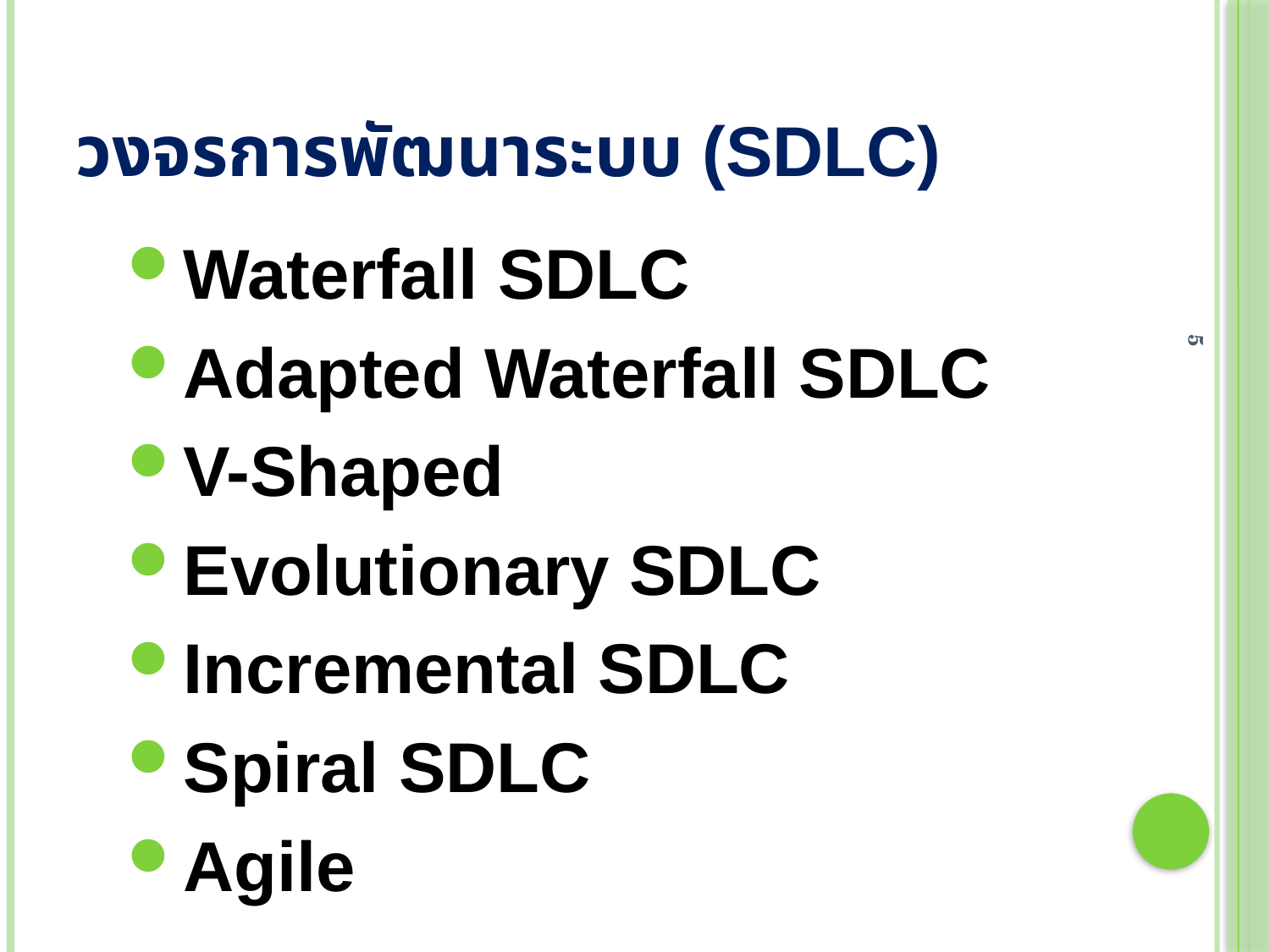

# วงจรการพัฒนาระบบ (SDLC)
Waterfall SDLC
Adapted Waterfall SDLC
V-Shaped
Evolutionary SDLC
Incremental SDLC
Spiral SDLC
Agile

5